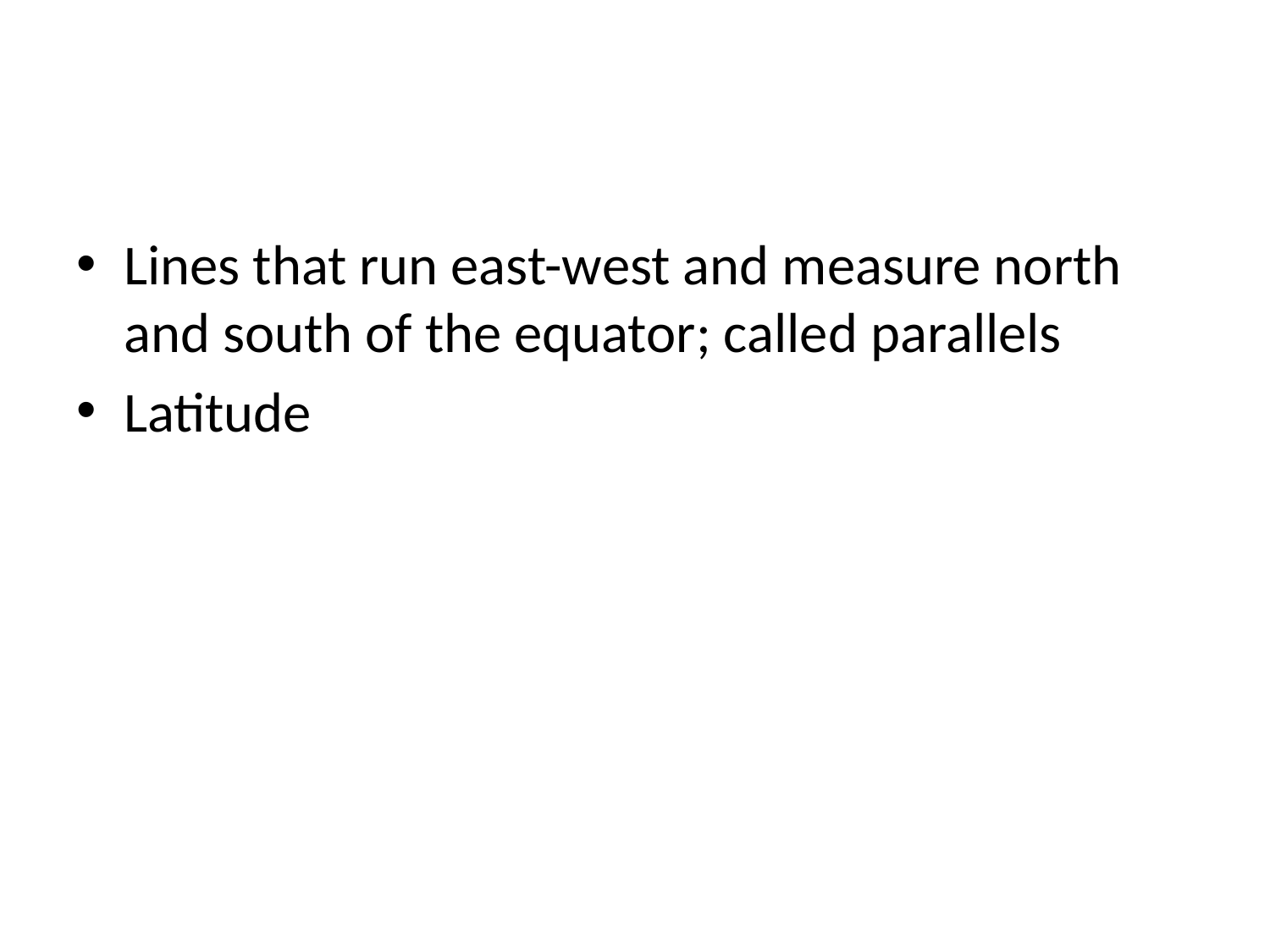

#
Lines that run east-west and measure north and south of the equator; called parallels
Latitude